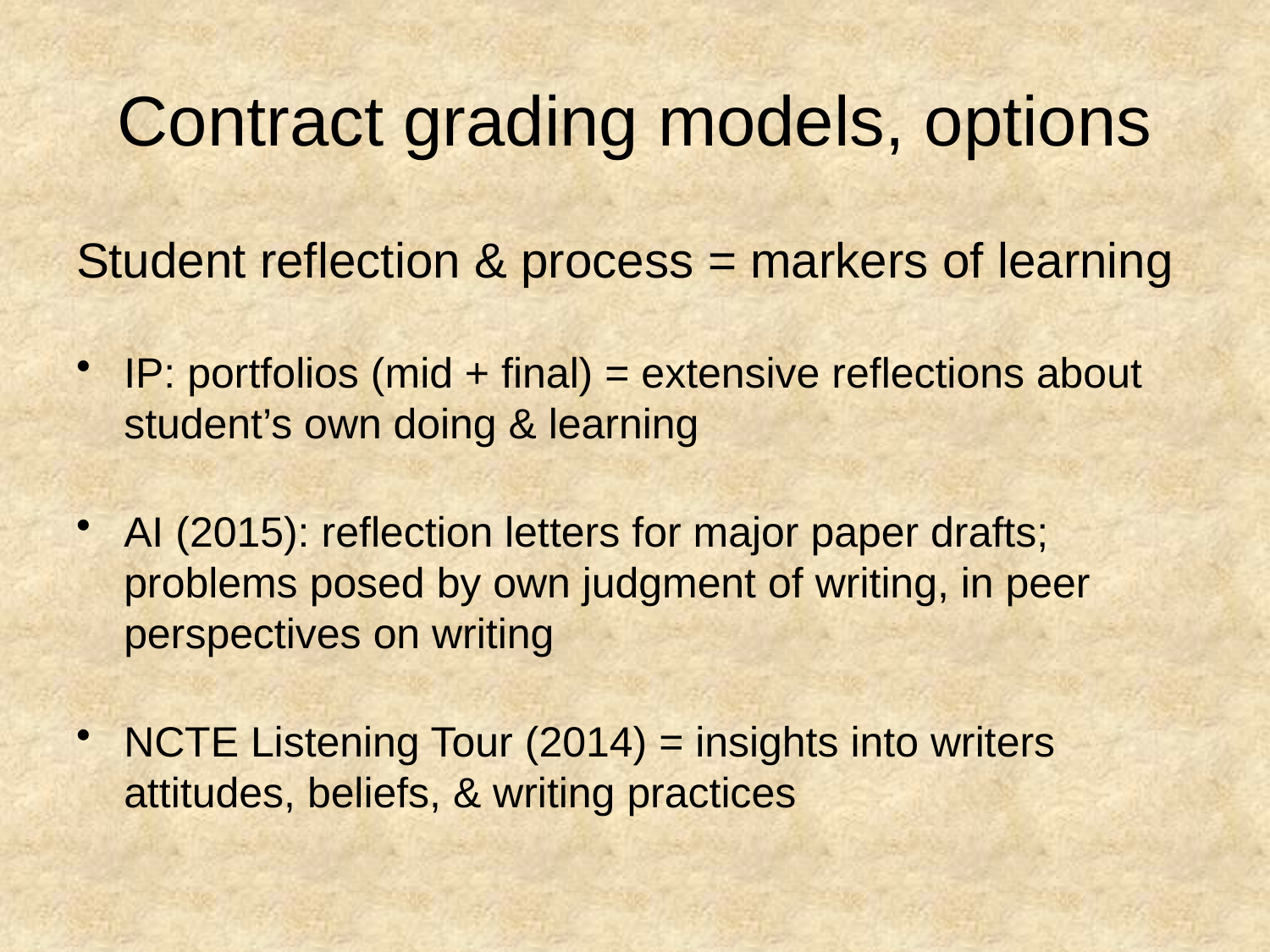

# Contract grading models, options
Student reflection & process = markers of learning

IP: portfolios (mid + final) = extensive reflections about student’s own doing & learning

AI (2015): reflection letters for major paper drafts; problems posed by own judgment of writing, in peer perspectives on writing

NCTE Listening Tour (2014) = insights into writers attitudes, beliefs, & writing practices